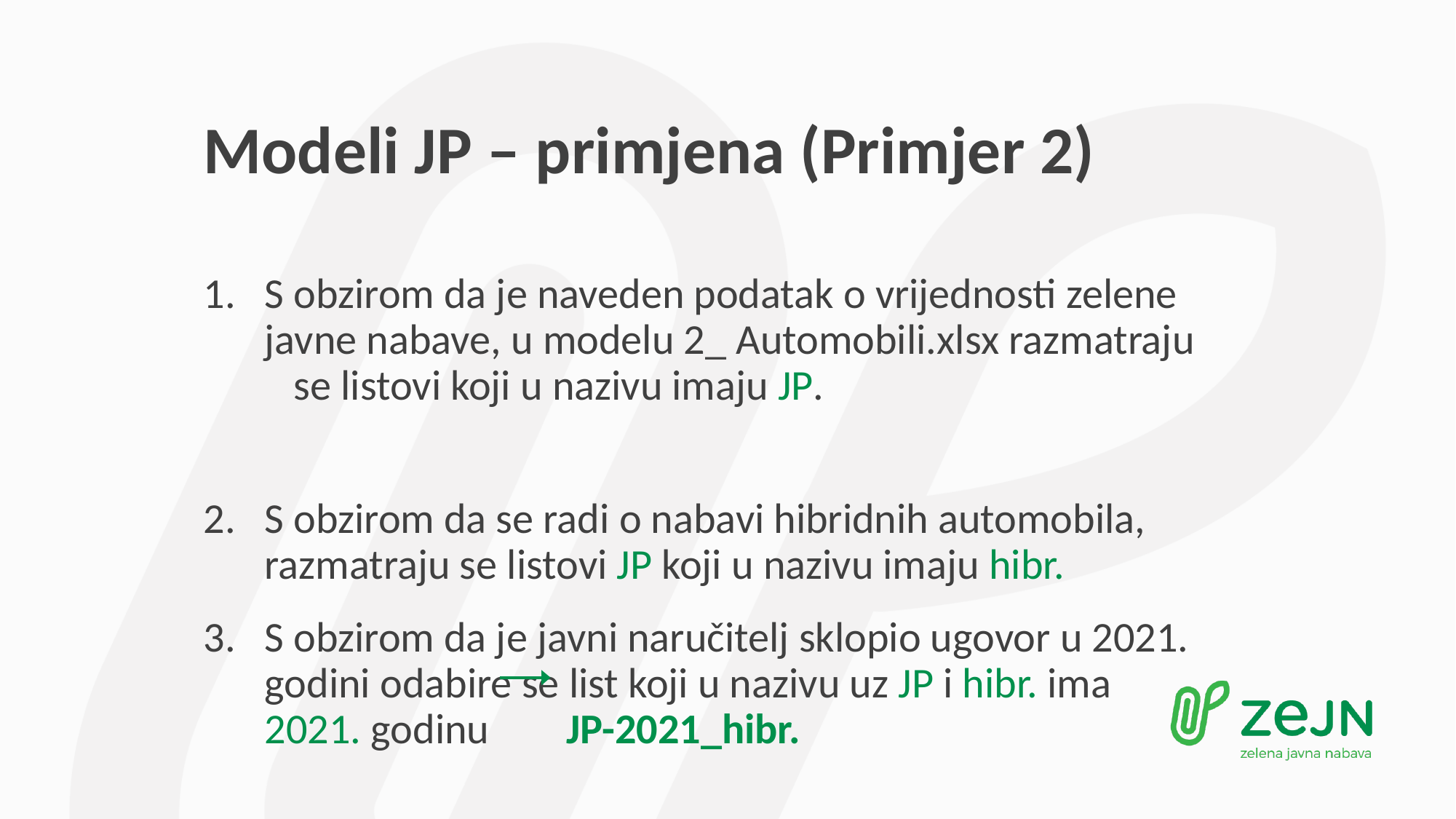

# Modeli JP – primjena (Primjer 2)
S obzirom da je naveden podatak o vrijednosti zelene             javne nabave, u modelu 2_ Automobili.xlsx razmatraju                se listovi koji u nazivu imaju JP.

S obzirom da se radi o nabavi hibridnih automobila, razmatraju se listovi JP koji u nazivu imaju hibr.
S obzirom da je javni naručitelj sklopio ugovor u 2021.              godini odabire se list koji u nazivu uz JP i hibr. ima                   2021. godinu        JP-2021_hibr.